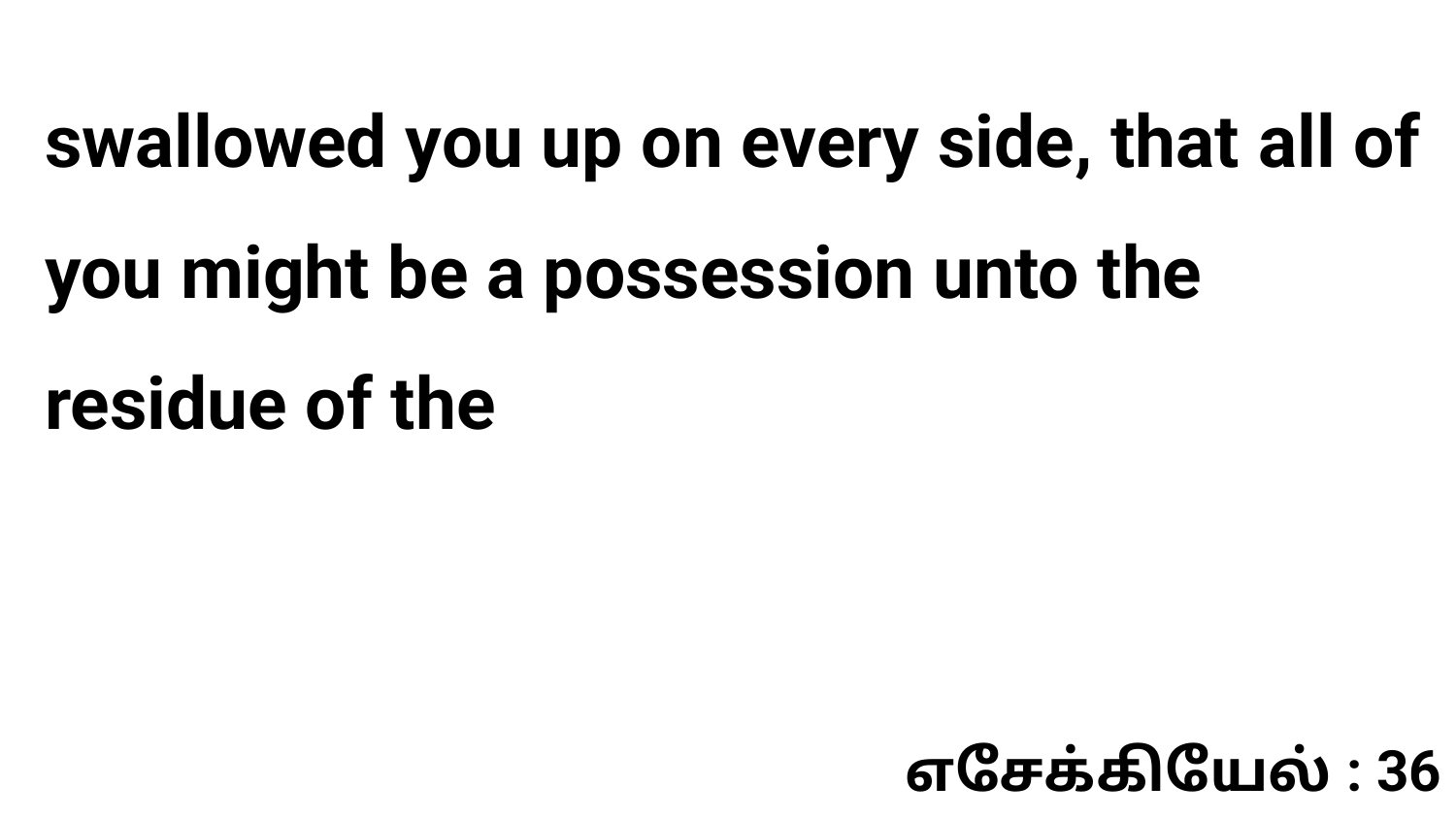

swallowed you up on every side, that all of you might be a possession unto the residue of the
எசேக்கியேல் : 36